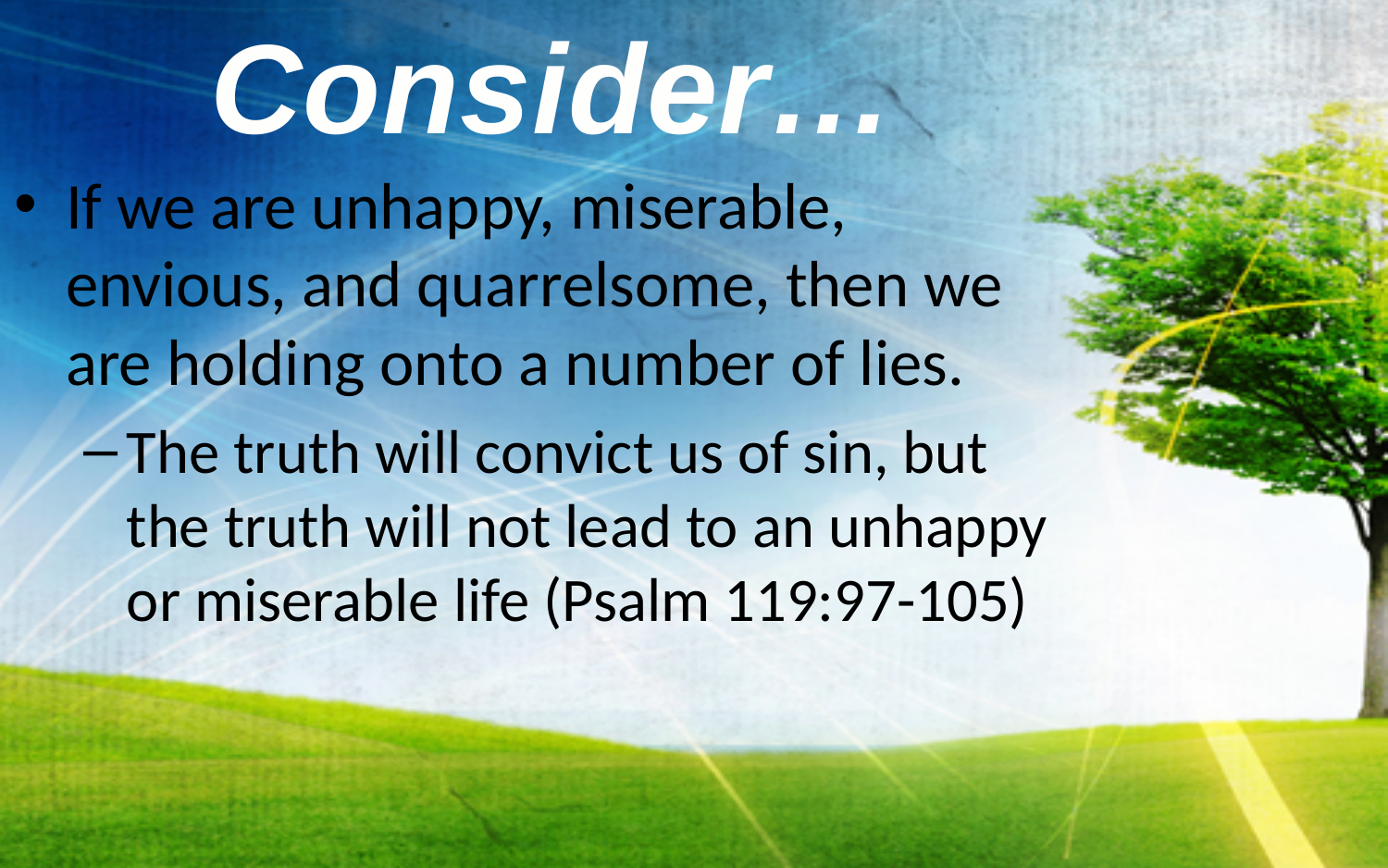

Consider…
If we are unhappy, miserable, envious, and quarrelsome, then we are holding onto a number of lies.
The truth will convict us of sin, but the truth will not lead to an unhappy or miserable life (Psalm 119:97-105)